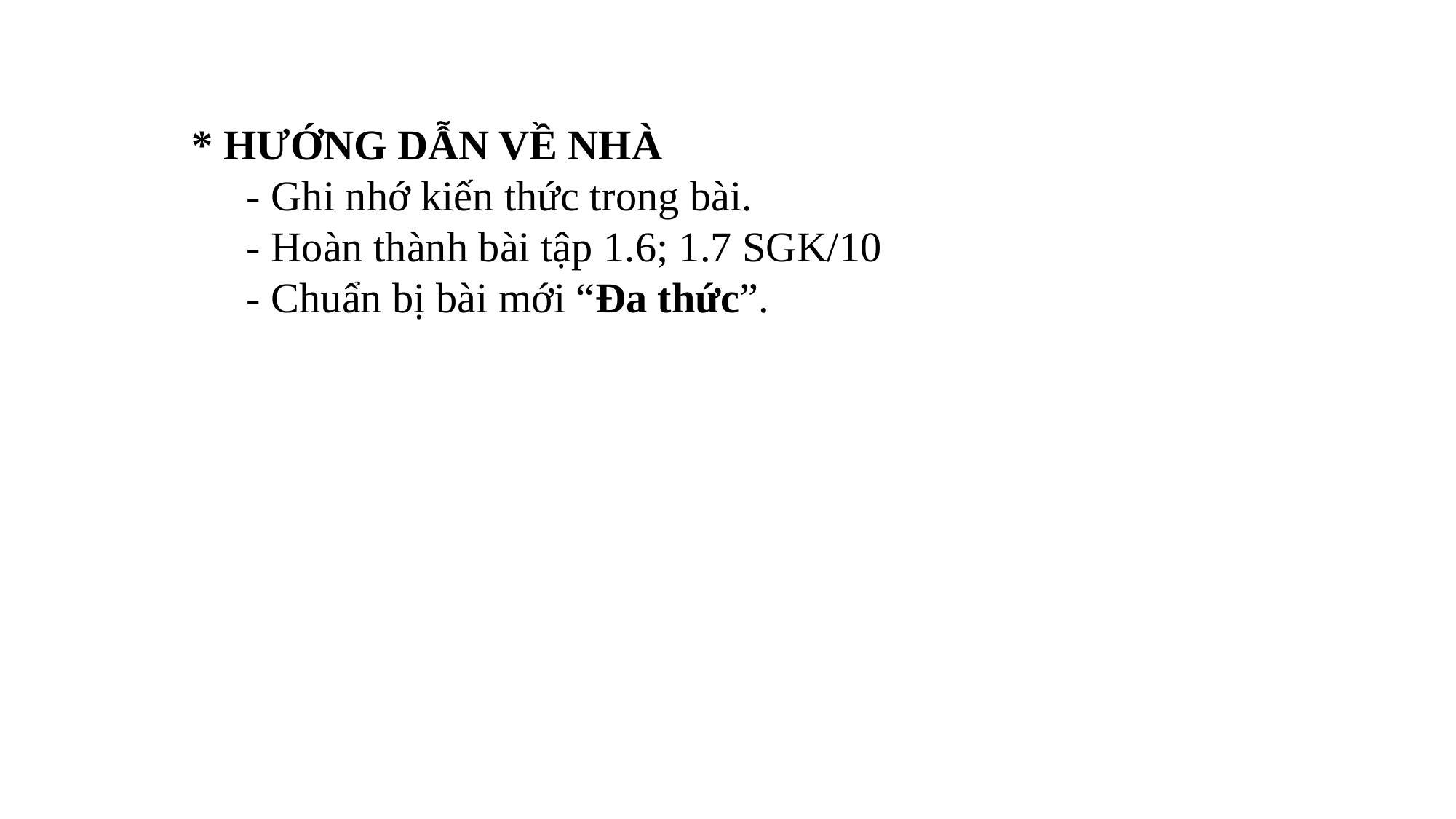

* HƯỚNG DẪN VỀ NHÀ
- Ghi nhớ kiến thức trong bài.
- Hoàn thành bài tập 1.6; 1.7 SGK/10
- Chuẩn bị bài mới “Đa thức”.